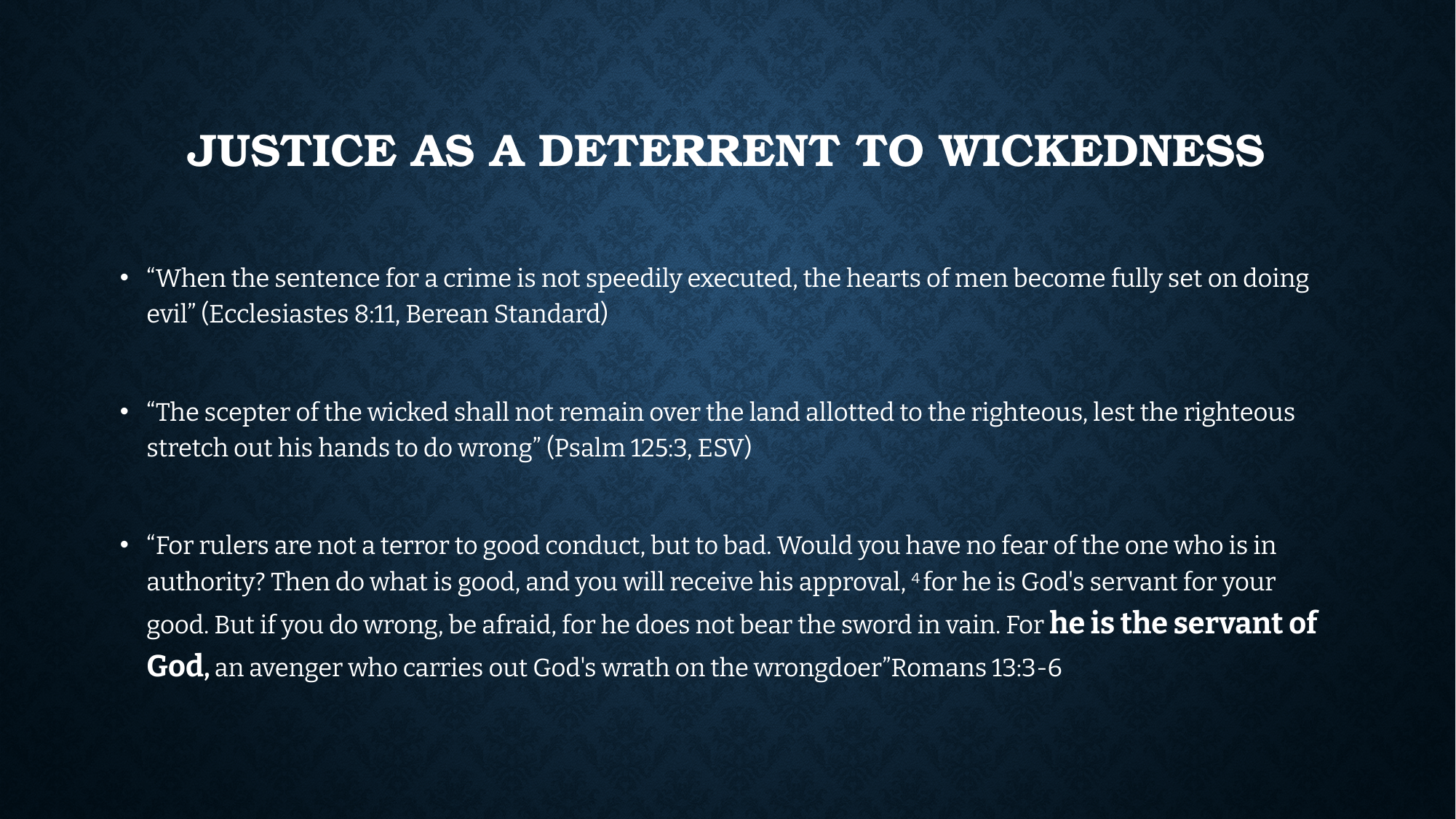

# Justice as a deterrent to wickedness
“When the sentence for a crime is not speedily executed, the hearts of men become fully set on doing evil” (Ecclesiastes 8:11, Berean Standard)

“The scepter of the wicked shall not remain over the land allotted to the righteous, lest the righteous stretch out his hands to do wrong” (Psalm 125:3, ESV)

“For rulers are not a terror to good conduct, but to bad. Would you have no fear of the one who is in authority? Then do what is good, and you will receive his approval, 4 for he is God's servant for your good. But if you do wrong, be afraid, for he does not bear the sword in vain. For he is the servant of God, an avenger who carries out God's wrath on the wrongdoer”Romans 13:3-6